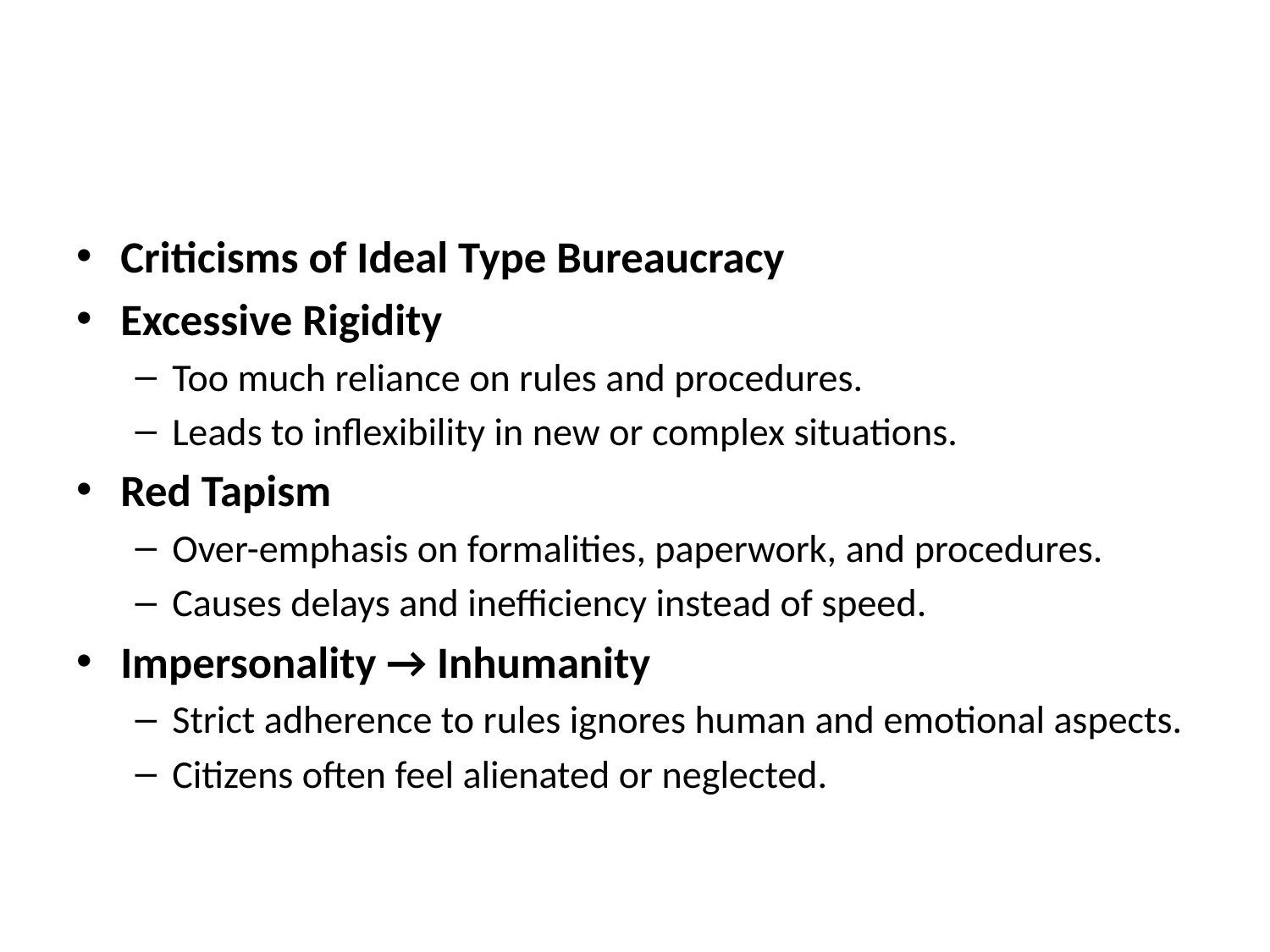

#
Criticisms of Ideal Type Bureaucracy
Excessive Rigidity
Too much reliance on rules and procedures.
Leads to inflexibility in new or complex situations.
Red Tapism
Over-emphasis on formalities, paperwork, and procedures.
Causes delays and inefficiency instead of speed.
Impersonality → Inhumanity
Strict adherence to rules ignores human and emotional aspects.
Citizens often feel alienated or neglected.